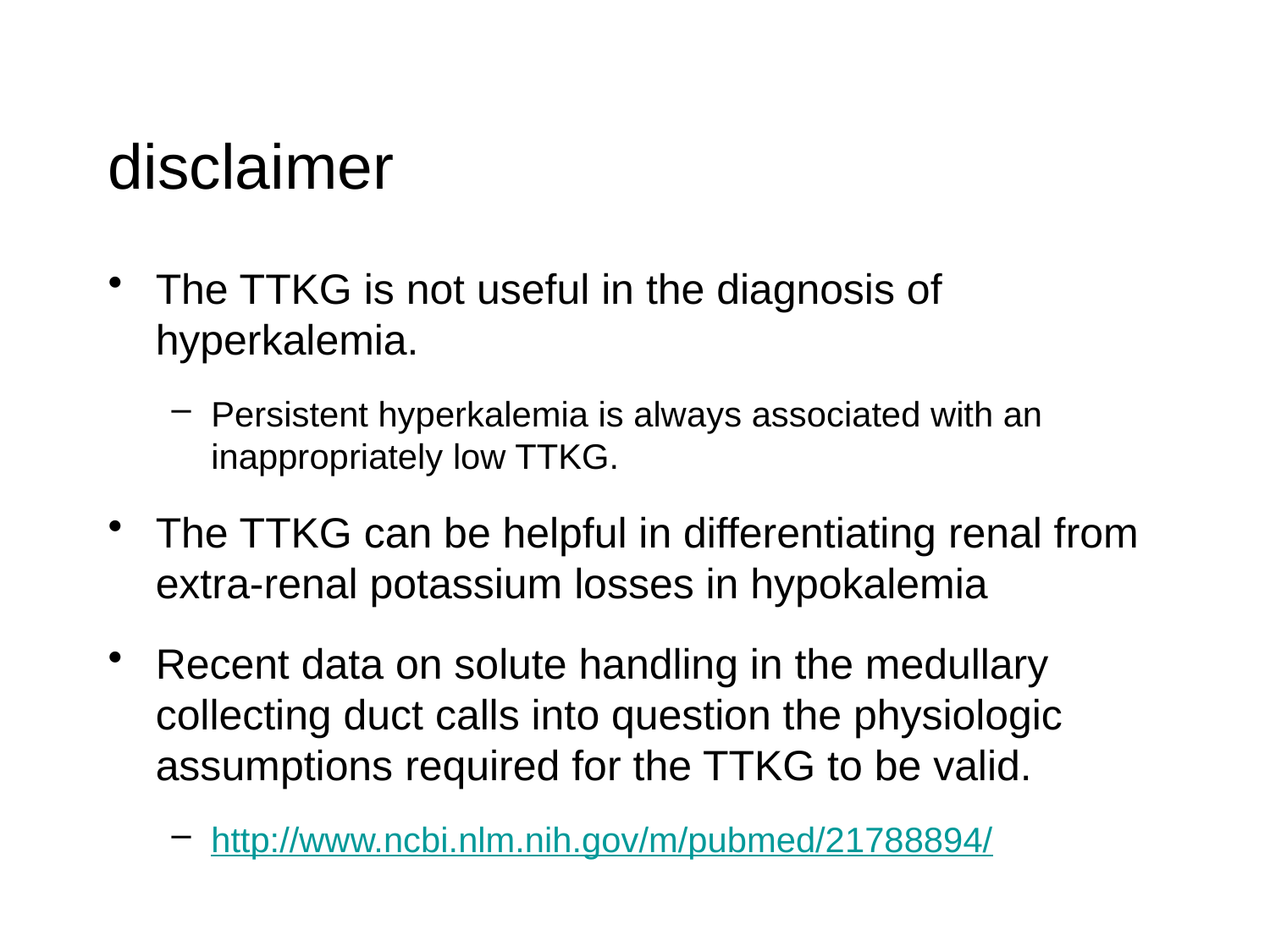

# disclaimer
The TTKG is not useful in the diagnosis of hyperkalemia.
Persistent hyperkalemia is always associated with an inappropriately low TTKG.
The TTKG can be helpful in differentiating renal from extra-renal potassium losses in hypokalemia
Recent data on solute handling in the medullary collecting duct calls into question the physiologic assumptions required for the TTKG to be valid.
http://www.ncbi.nlm.nih.gov/m/pubmed/21788894/